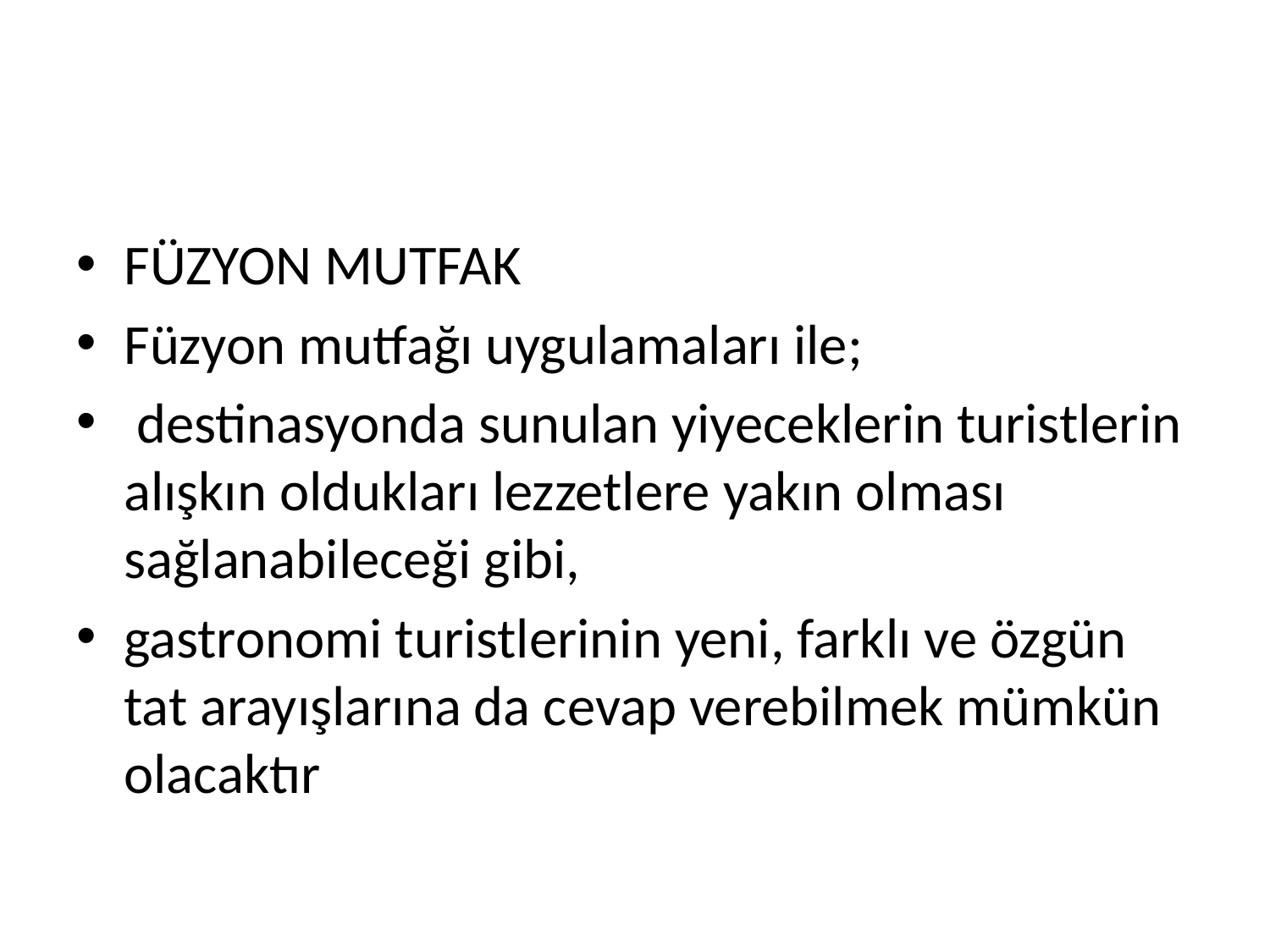

FÜZYON MUTFAK
Füzyon mutfağı uygulamaları ile;
 destinasyonda sunulan yiyeceklerin turistlerin alışkın oldukları lezzetlere yakın olması sağlanabileceği gibi,
gastronomi turistlerinin yeni, farklı ve özgün tat arayışlarına da cevap verebilmek mümkün olacaktır